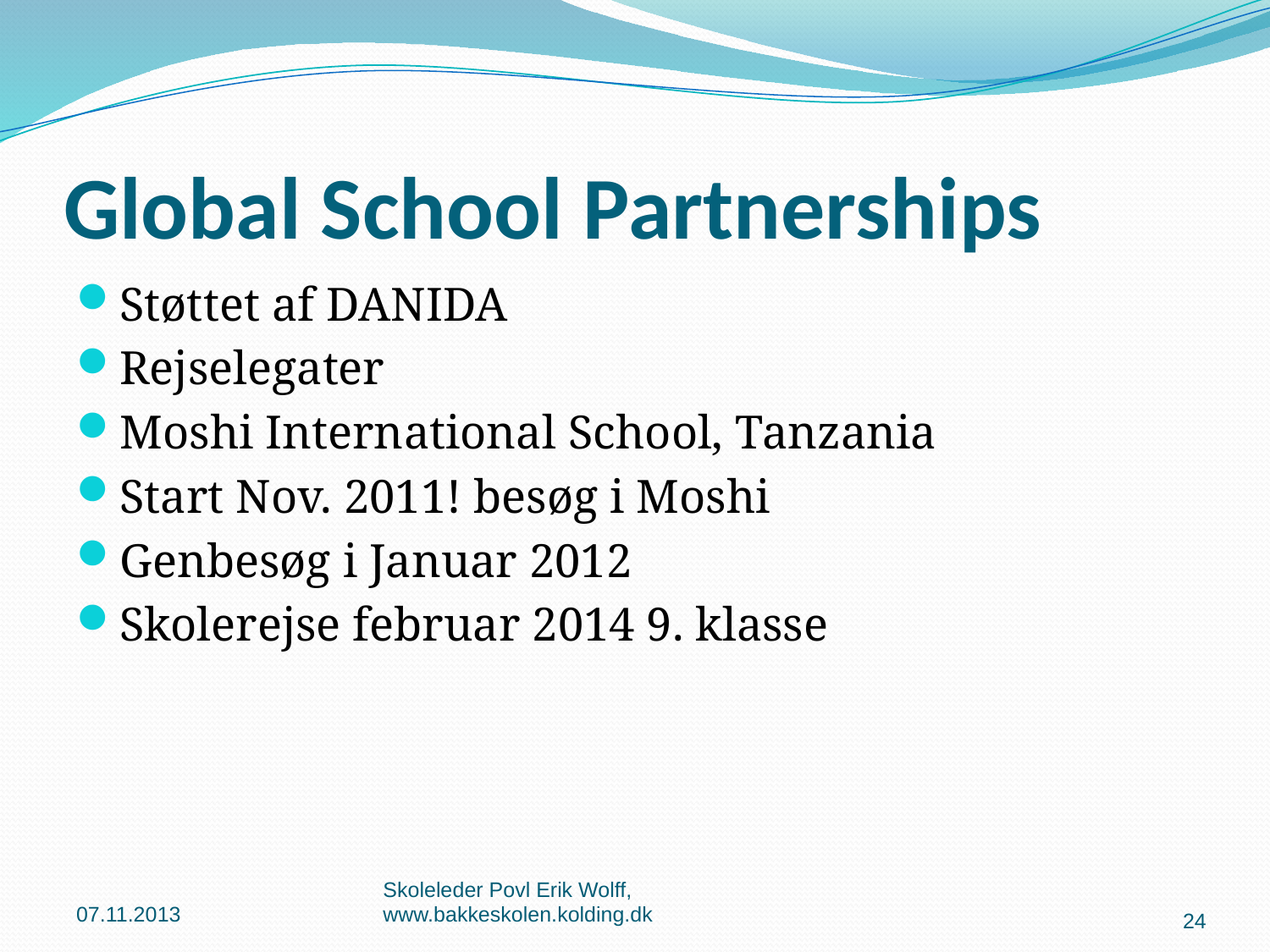

# Global School Partnerships
Støttet af DANIDA
Rejselegater
Moshi International School, Tanzania
Start Nov. 2011! besøg i Moshi
Genbesøg i Januar 2012
Skolerejse februar 2014 9. klasse
07.11.2013
Skoleleder Povl Erik Wolff, www.bakkeskolen.kolding.dk
24